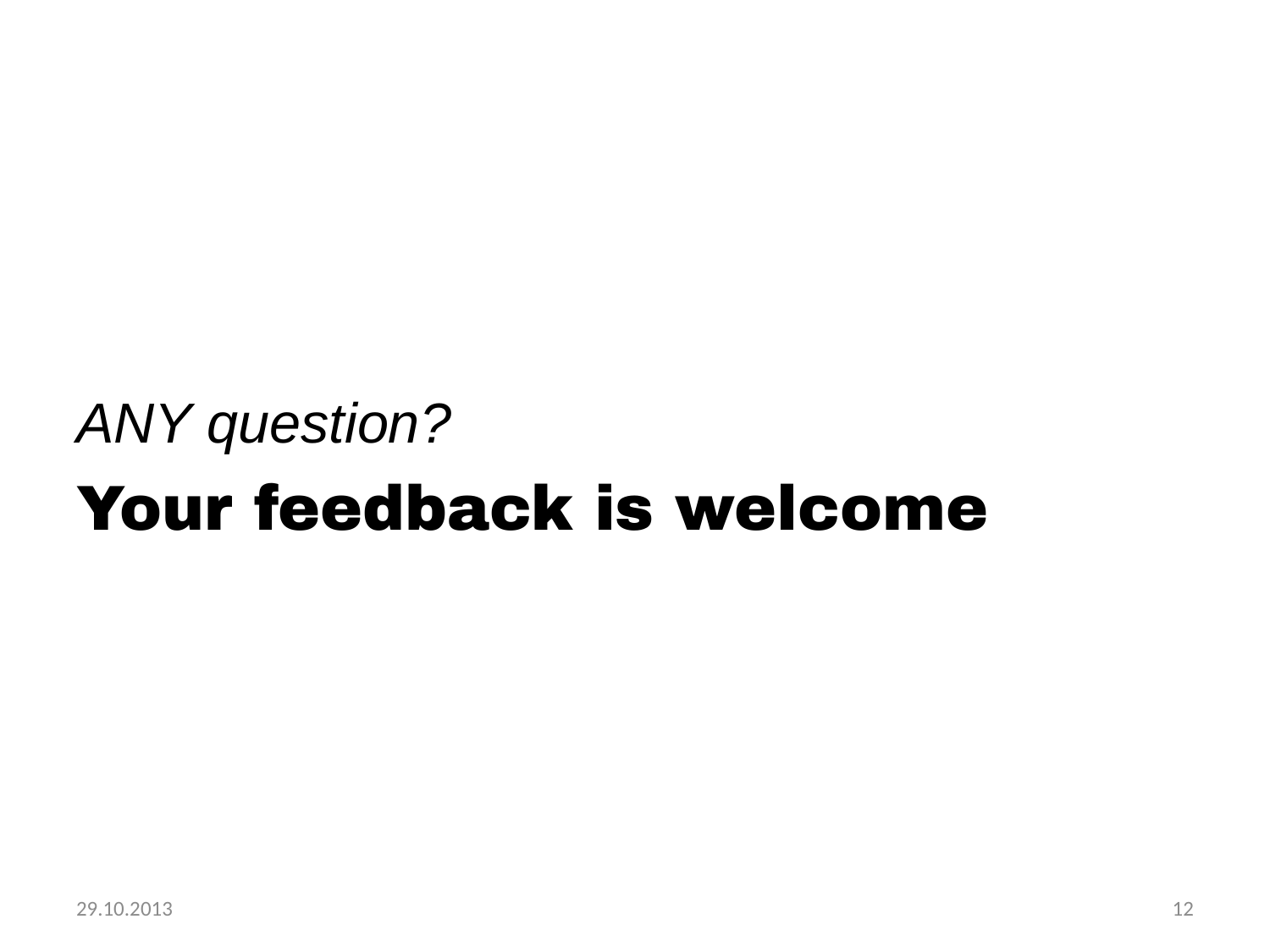

ANY question?
Your feedback is welcome
29.10.2013
12